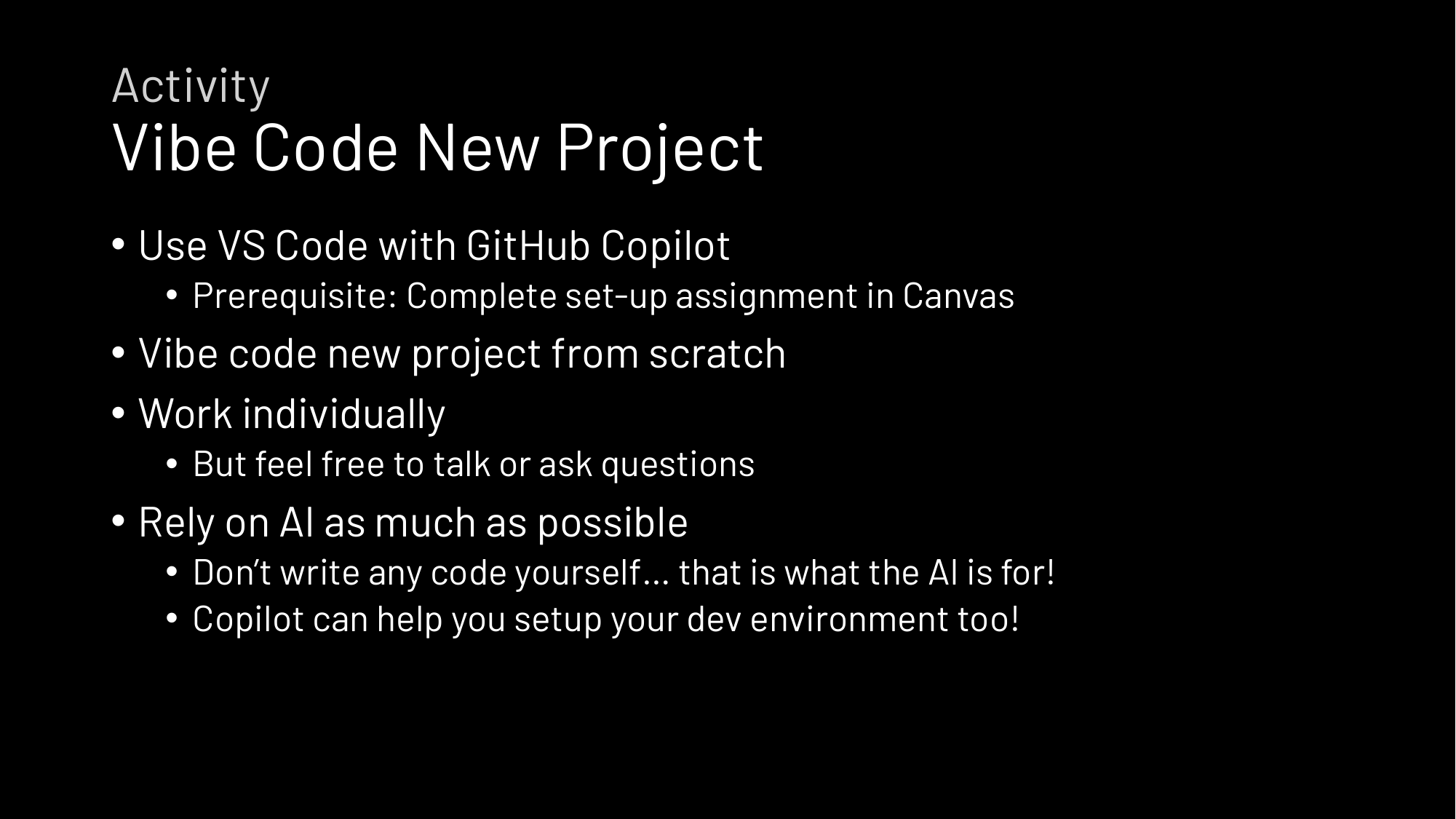

# Activity Vibe Code New Project
Use VS Code with GitHub Copilot
Prerequisite: Complete set-up assignment in Canvas
Vibe code new project from scratch
Work individually
But feel free to talk or ask questions
Rely on AI as much as possible
Don’t write any code yourself… that is what the AI is for!
Copilot can help you setup your dev environment too!